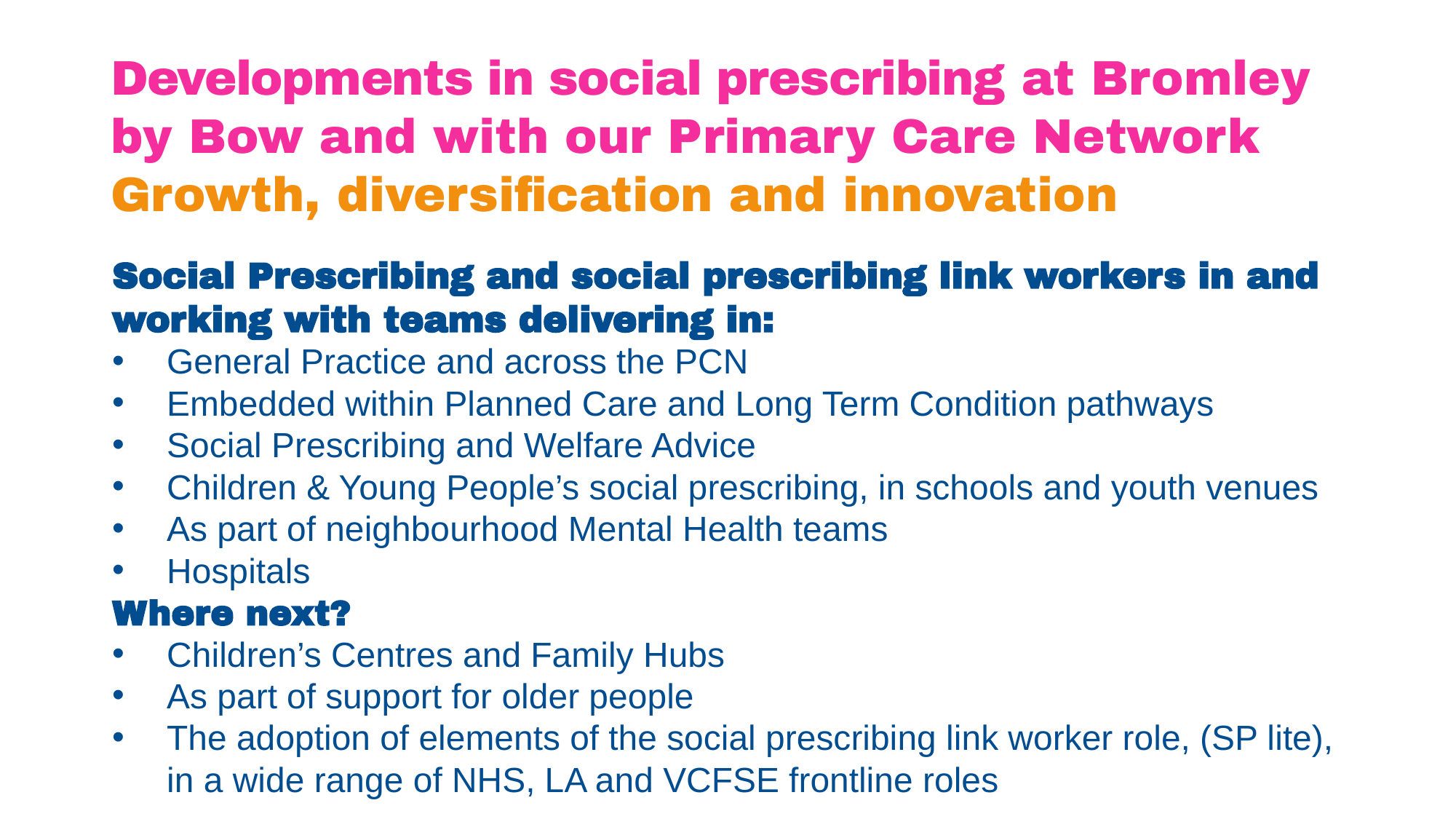

Developments in social prescribing at Bromley by Bow and with our Primary Care Network
Growth, diversification and innovation

Social Prescribing and social prescribing link workers in and working with teams delivering in:
General Practice and across the PCN
Embedded within Planned Care and Long Term Condition pathways
Social Prescribing and Welfare Advice
Children & Young People’s social prescribing, in schools and youth venues
As part of neighbourhood Mental Health teams
Hospitals
Where next?
Children’s Centres and Family Hubs
As part of support for older people
The adoption of elements of the social prescribing link worker role, (SP lite), in a wide range of NHS, LA and VCFSE frontline roles